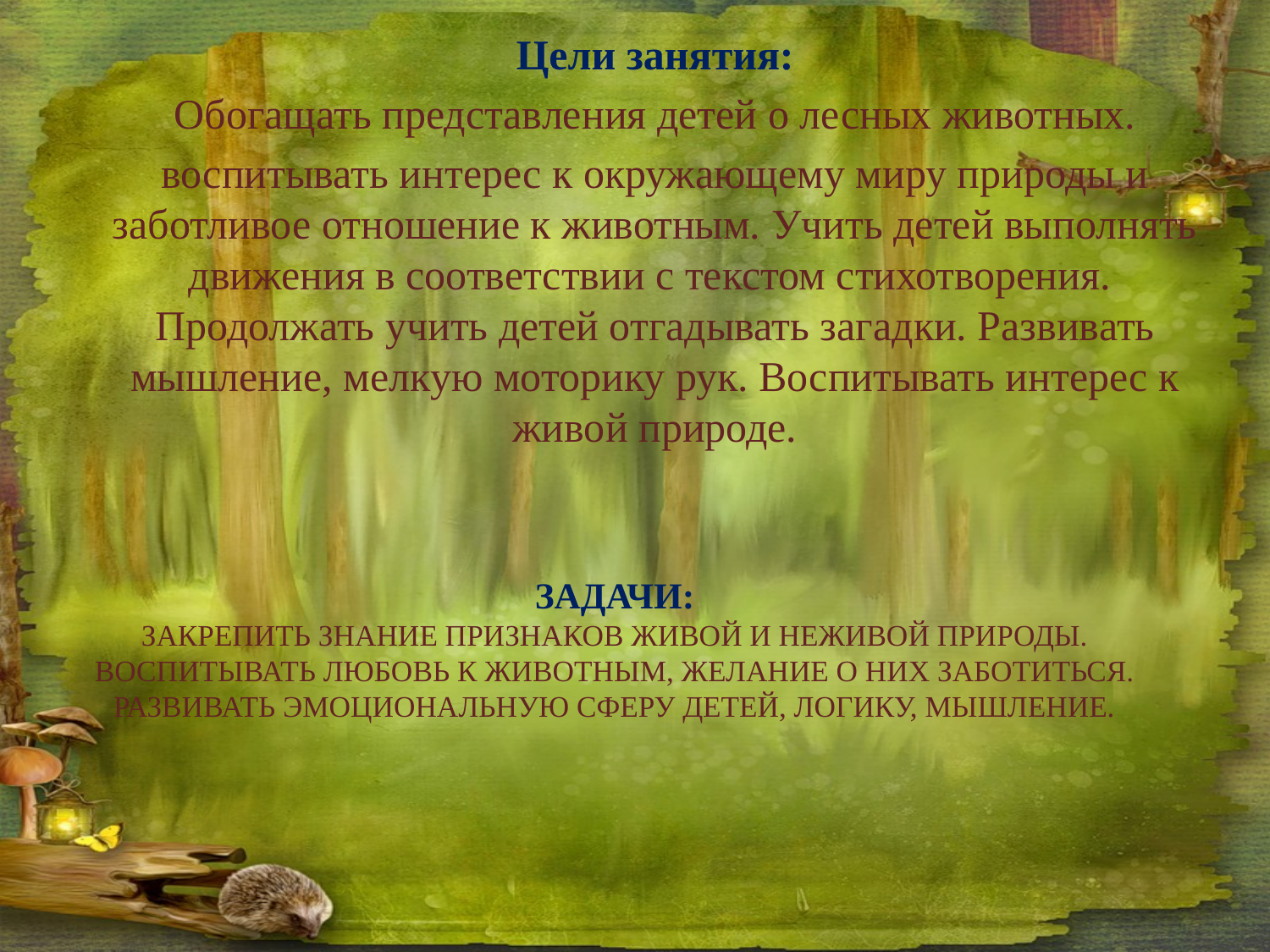

Цели занятия:
Обогащать представления детей о лесных животных.
воспитывать интерес к окружающему миру природы и заботливое отношение к животным. Учить детей выполнять движения в соответствии с текстом стихотворения.  Продолжать учить детей отгадывать загадки. Развивать мышление, мелкую моторику рук. Воспитывать интерес к живой природе.

# Задачи: Закрепить знание признаков живой и неживой природы. Воспитывать любовь к животным, желание о них заботиться. Развивать эмоциональную сферу детей, логику, мышление.